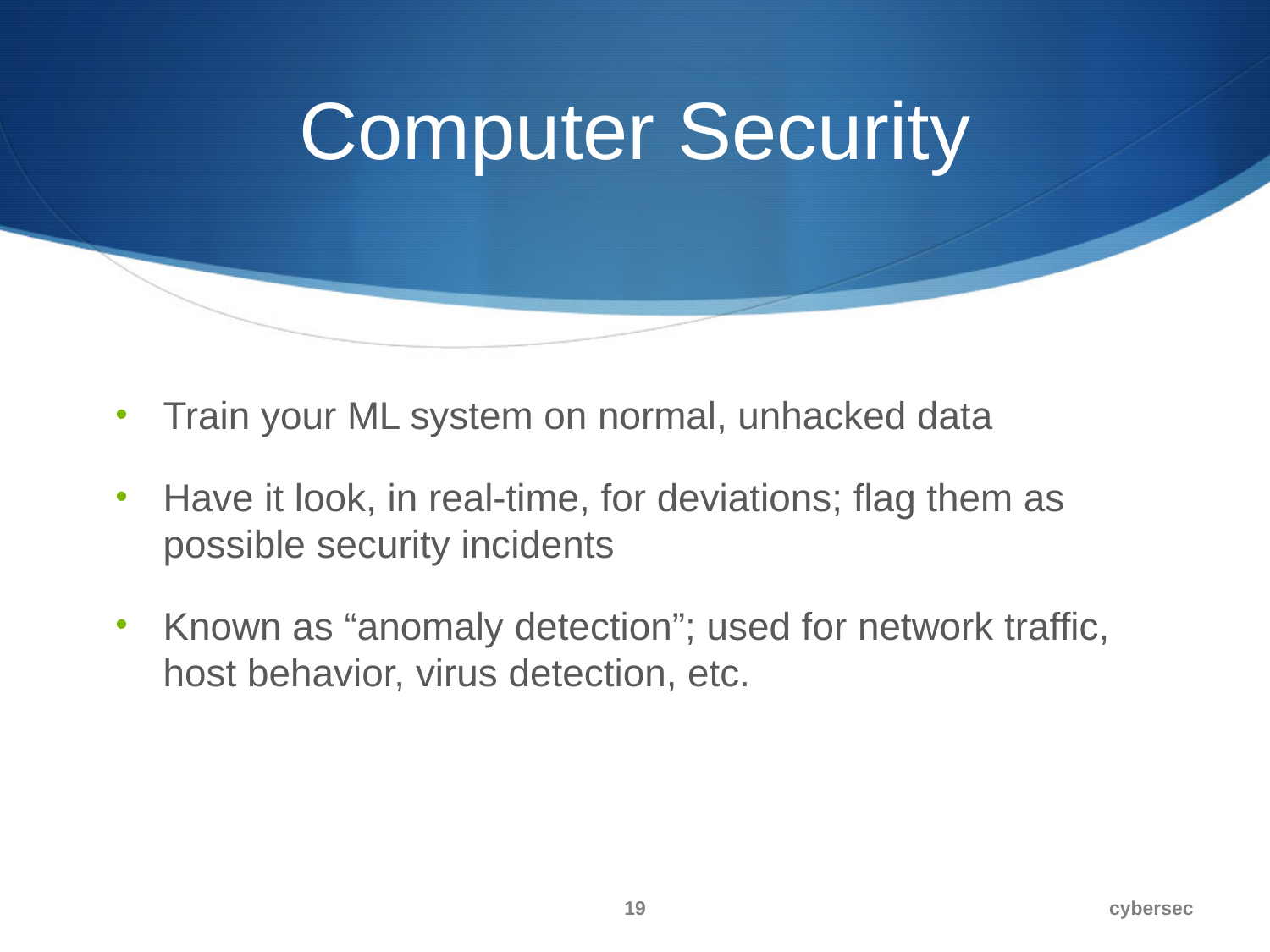

# Computer Security
Train your ML system on normal, unhacked data
Have it look, in real-time, for deviations; flag them as possible security incidents
Known as “anomaly detection”; used for network traffic, host behavior, virus detection, etc.
19
cybersec